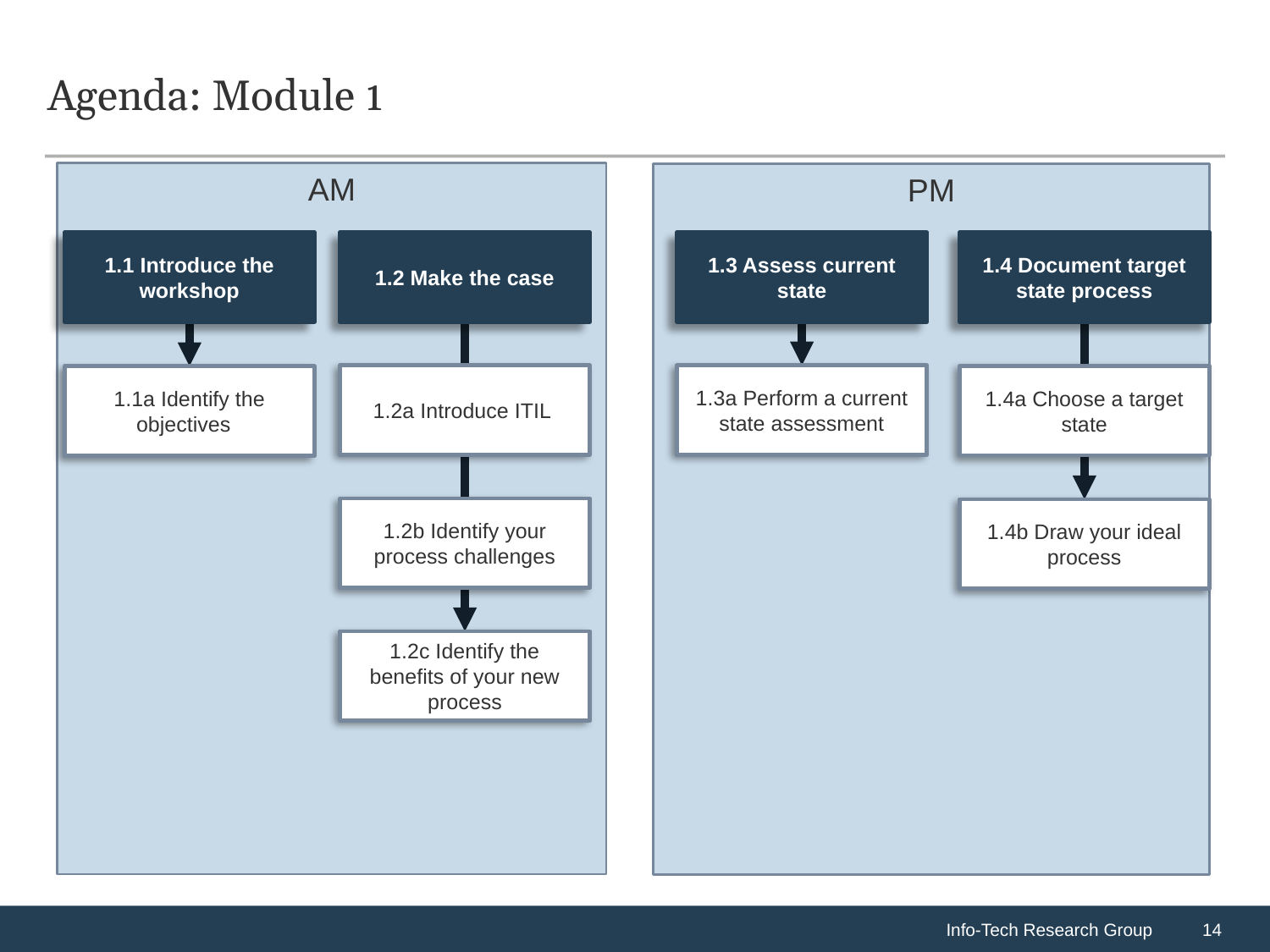

# Agenda: Module 1
1.1 Introduce the workshop
1.2 Make the case
1.3 Assess current state
1.4 Document target state process
PM
AM
1.2a Introduce ITIL
1.3a Perform a current state assessment
1.4a Choose a target state
1.1a Identify the objectives
1.2b Identify your process challenges
1.4b Draw your ideal process
1.2c Identify the benefits of your new process